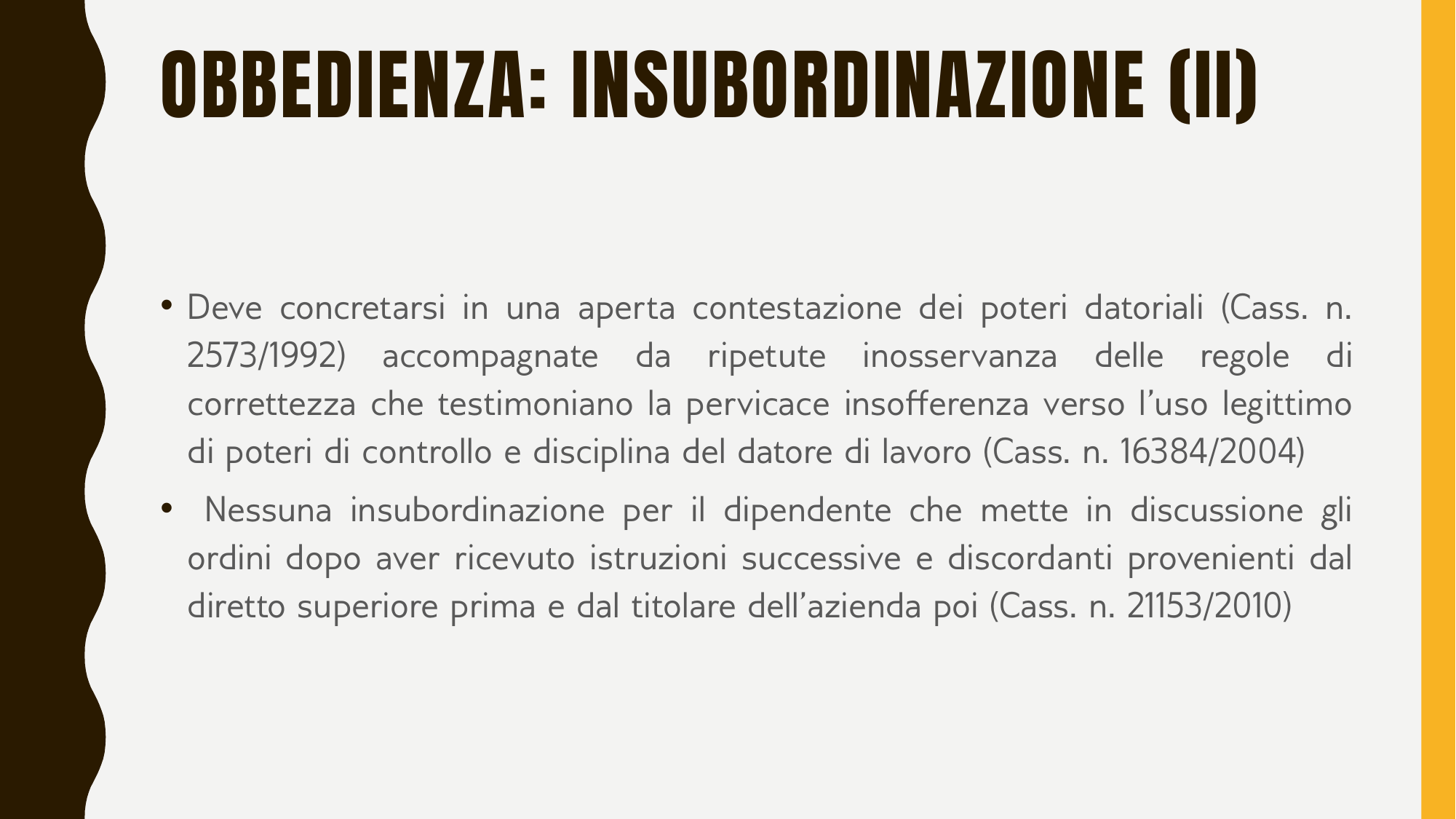

OBBEDIENZA: INSUBORDINAZIONE (II)
Deve concretarsi in una aperta contestazione dei poteri datoriali (Cass. n. 2573/1992) accompagnate da ripetute inosservanza delle regole di correttezza che testimoniano la pervicace insofferenza verso l’uso legittimo di poteri di controllo e disciplina del datore di lavoro (Cass. n. 16384/2004)
 Nessuna insubordinazione per il dipendente che mette in discussione gli ordini dopo aver ricevuto istruzioni successive e discordanti provenienti dal diretto superiore prima e dal titolare dell’azienda poi (Cass. n. 21153/2010)